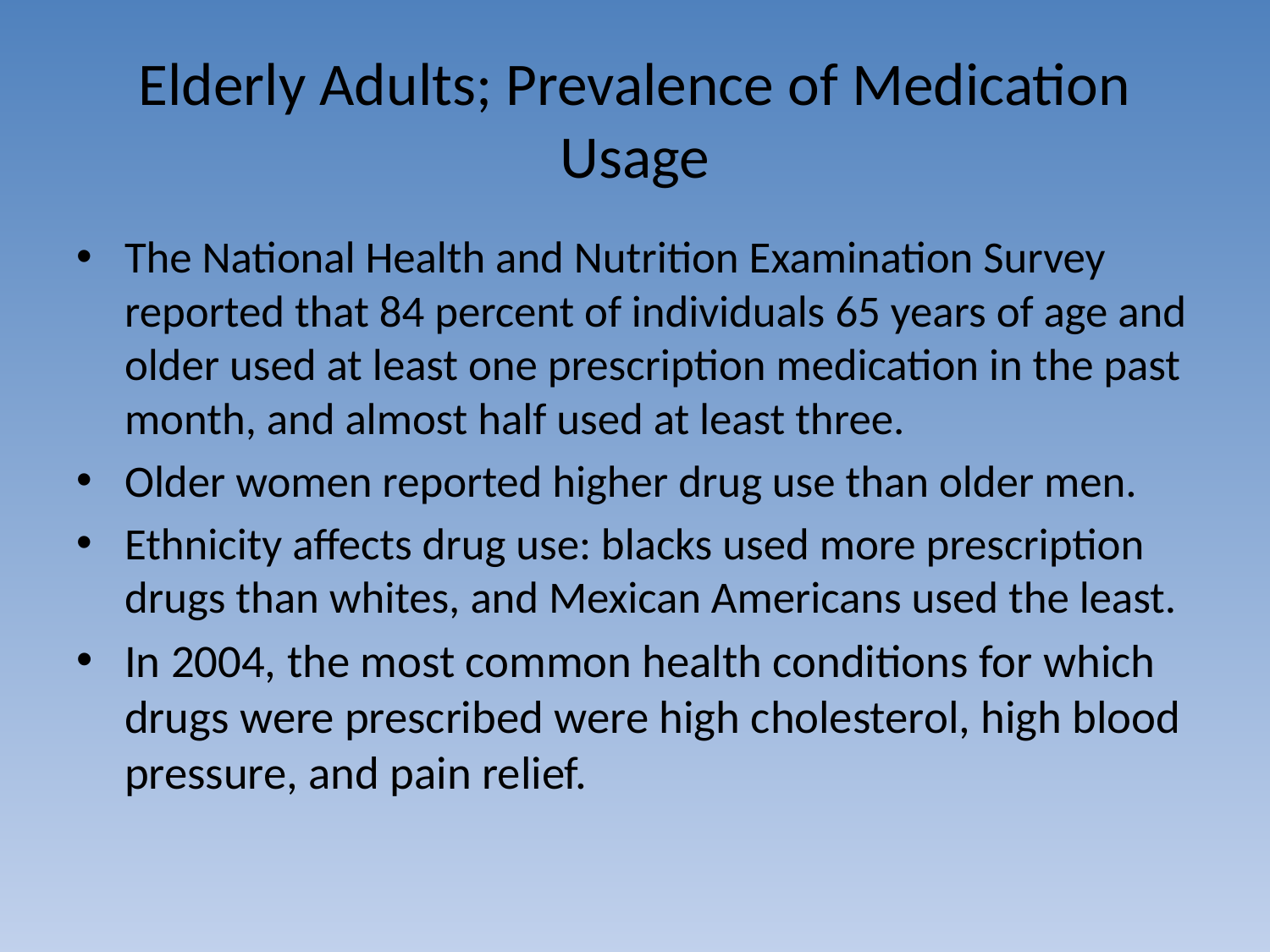

# Elderly Adults; Prevalence of Medication Usage
The National Health and Nutrition Examination Survey reported that 84 percent of individuals 65 years of age and older used at least one prescription medication in the past month, and almost half used at least three.
Older women reported higher drug use than older men.
Ethnicity affects drug use: blacks used more prescription drugs than whites, and Mexican Americans used the least.
In 2004, the most common health conditions for which drugs were prescribed were high cholesterol, high blood pressure, and pain relief.